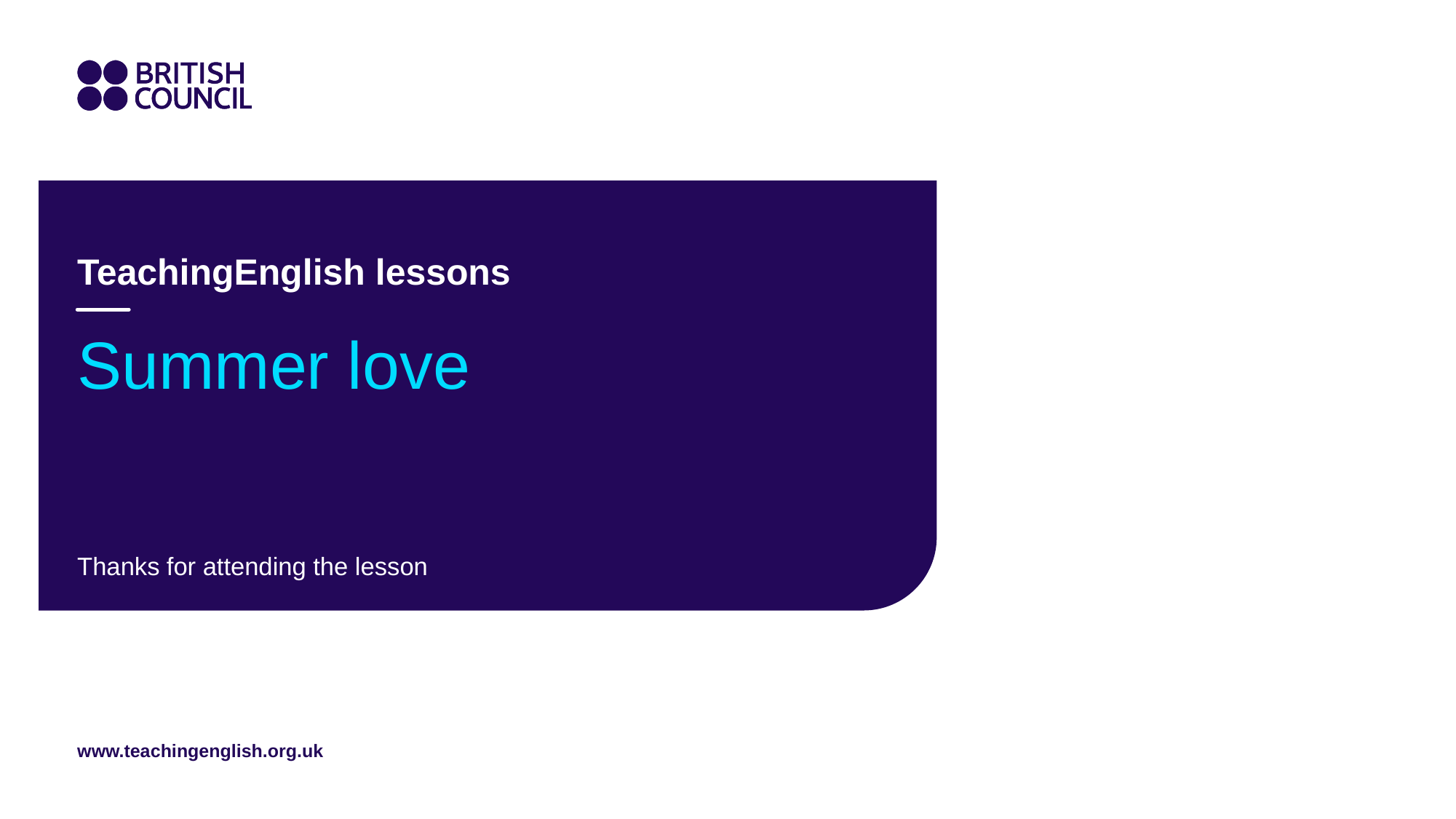

TeachingEnglish lessons
# Summer love
Thanks for attending the lesson
www.teachingenglish.org.uk